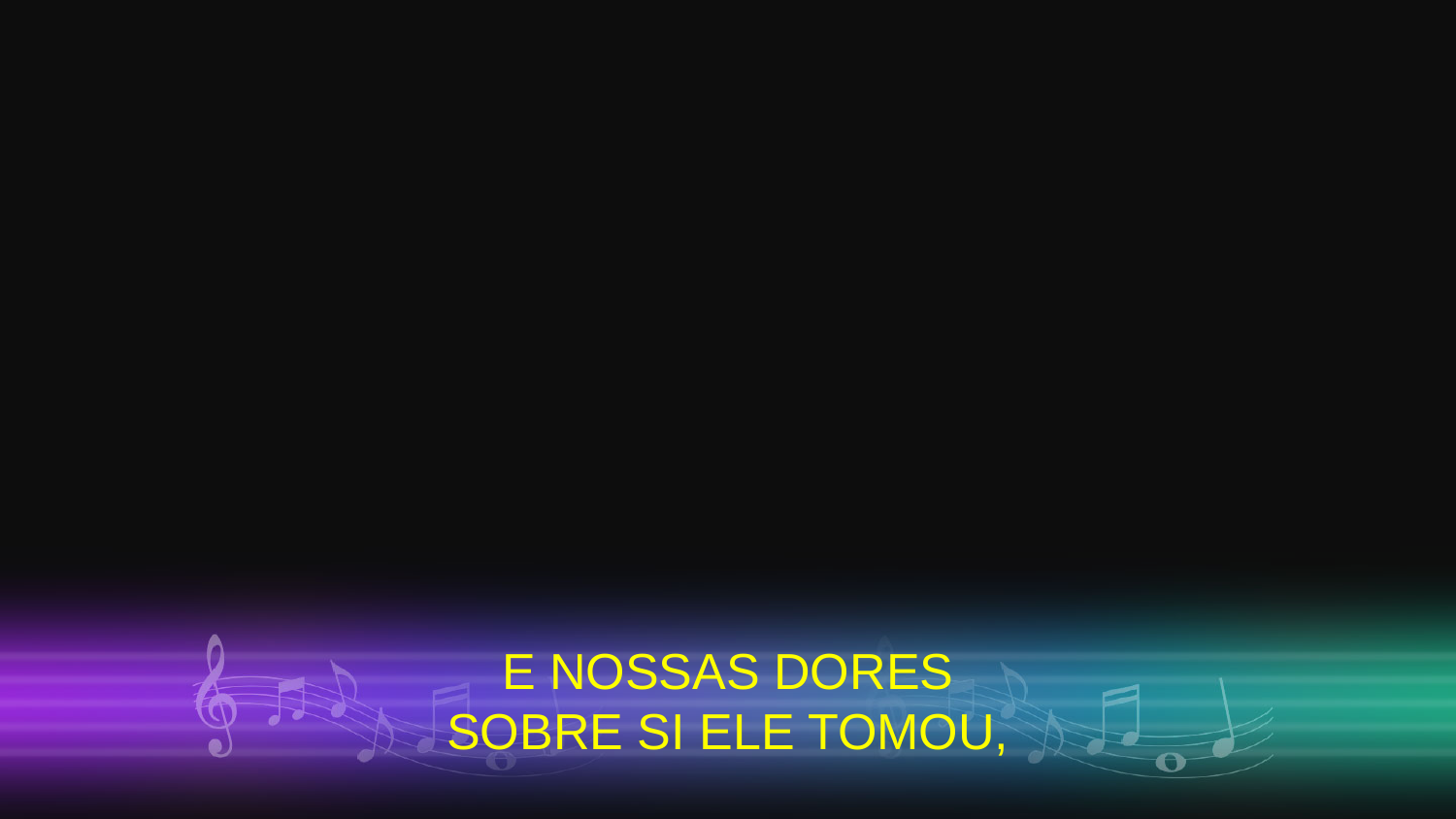

E NOSSAS DORES
SOBRE SI ELE TOMOU,